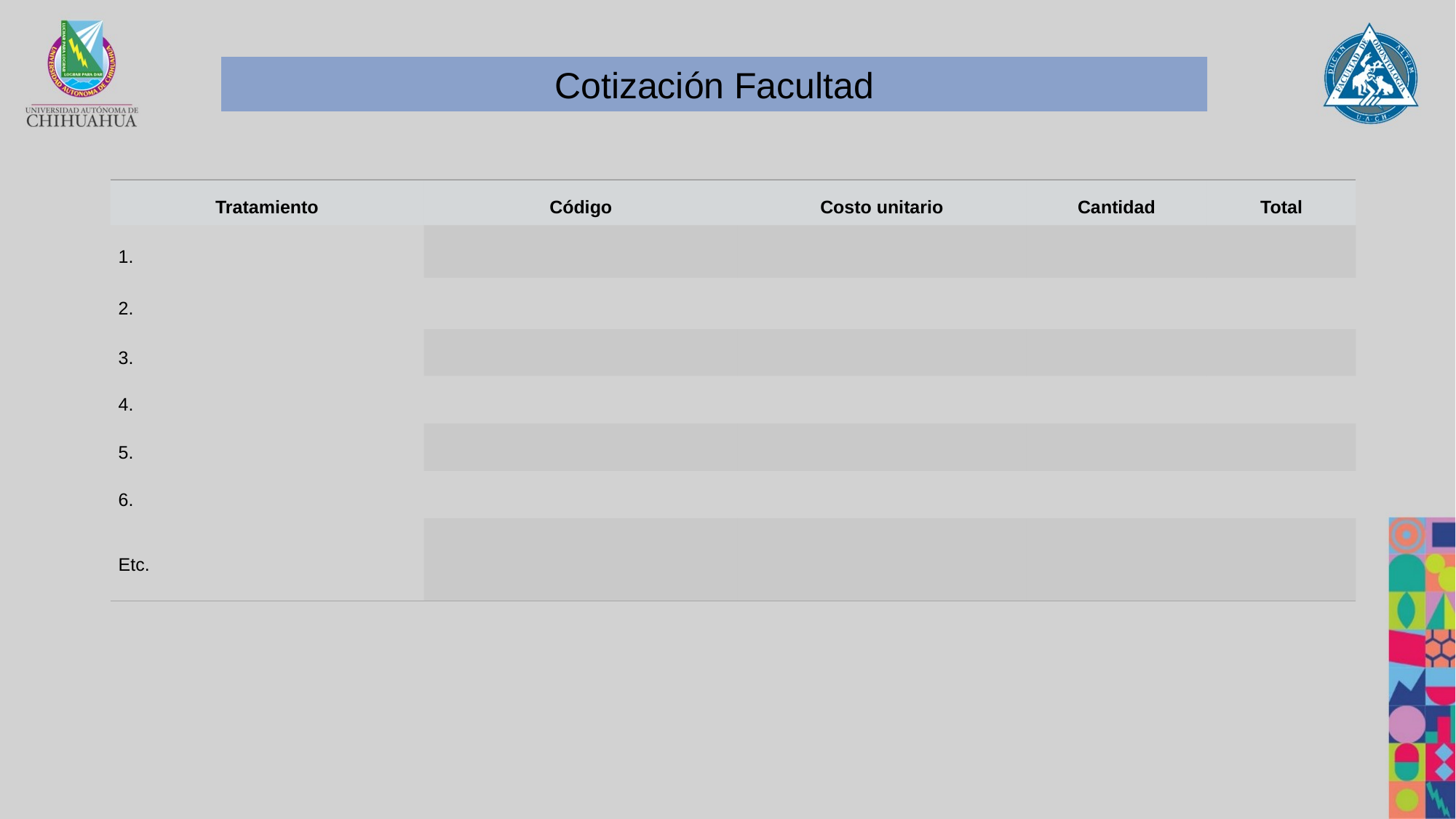

Cotización Facultad
| Tratamiento | Código | Costo unitario | Cantidad | Total |
| --- | --- | --- | --- | --- |
| 1. |  |  |  |  |
| 2. |  |  |  |  |
| 3. |  |  |  |  |
| 4. |  |  |  |  |
| 5. |  |  |  |  |
| 6. |  |  |  |  |
| Etc. |  |  |  |  |